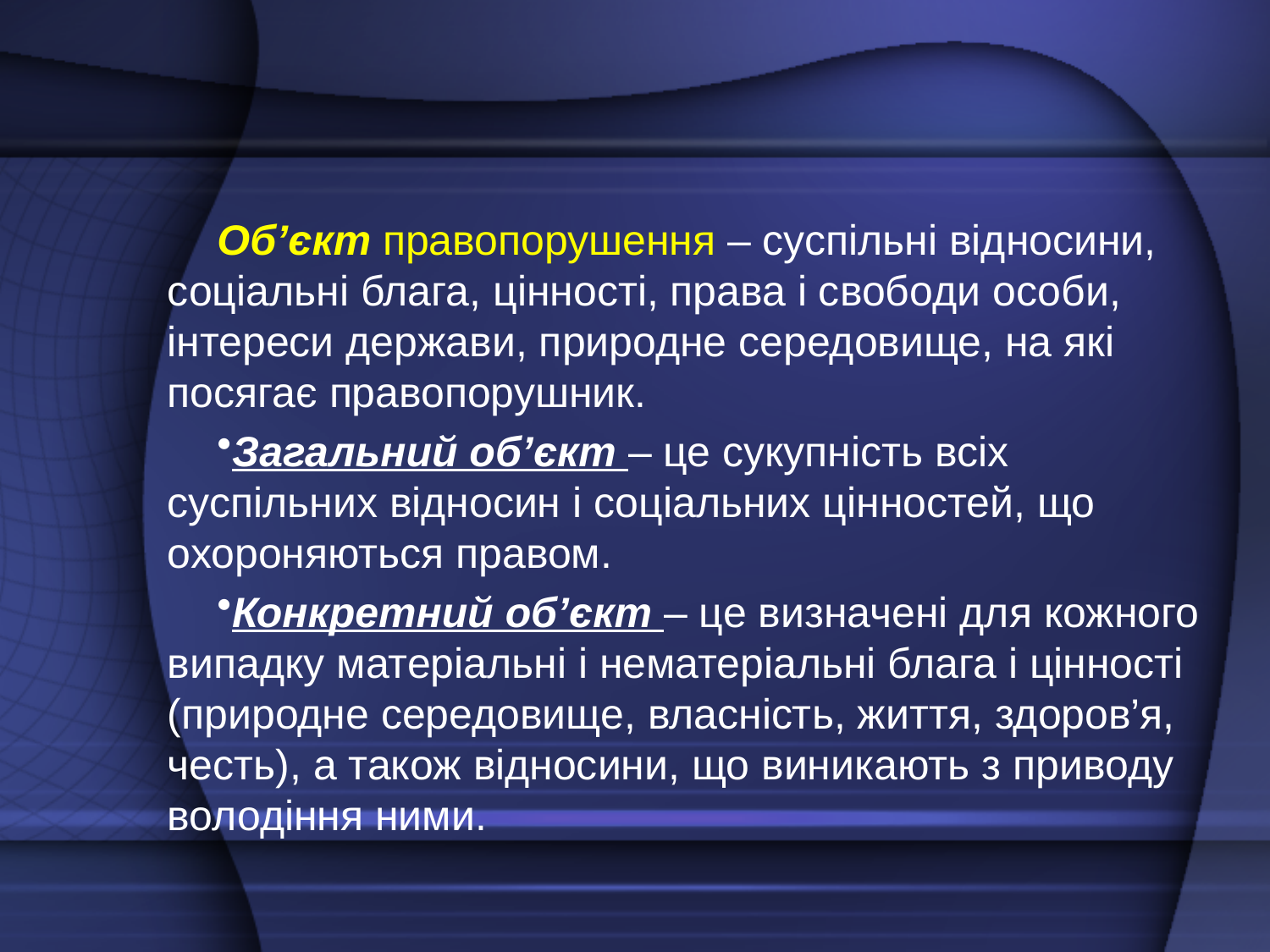

Об’єкт правопорушення – суспільні відносини, соціальні блага, цінності, права і свободи особи, інтереси держави, природне середовище, на які посягає правопорушник.
Загальний об’єкт – це сукупність всіх суспільних відносин і соціальних цінностей, що охороняються правом.
Конкретний об’єкт – це визначені для кожного випадку матеріальні і нематеріальні блага і цінності (природне середовище, власність, життя, здоров’я, честь), а також відносини, що виникають з приводу володіння ними.